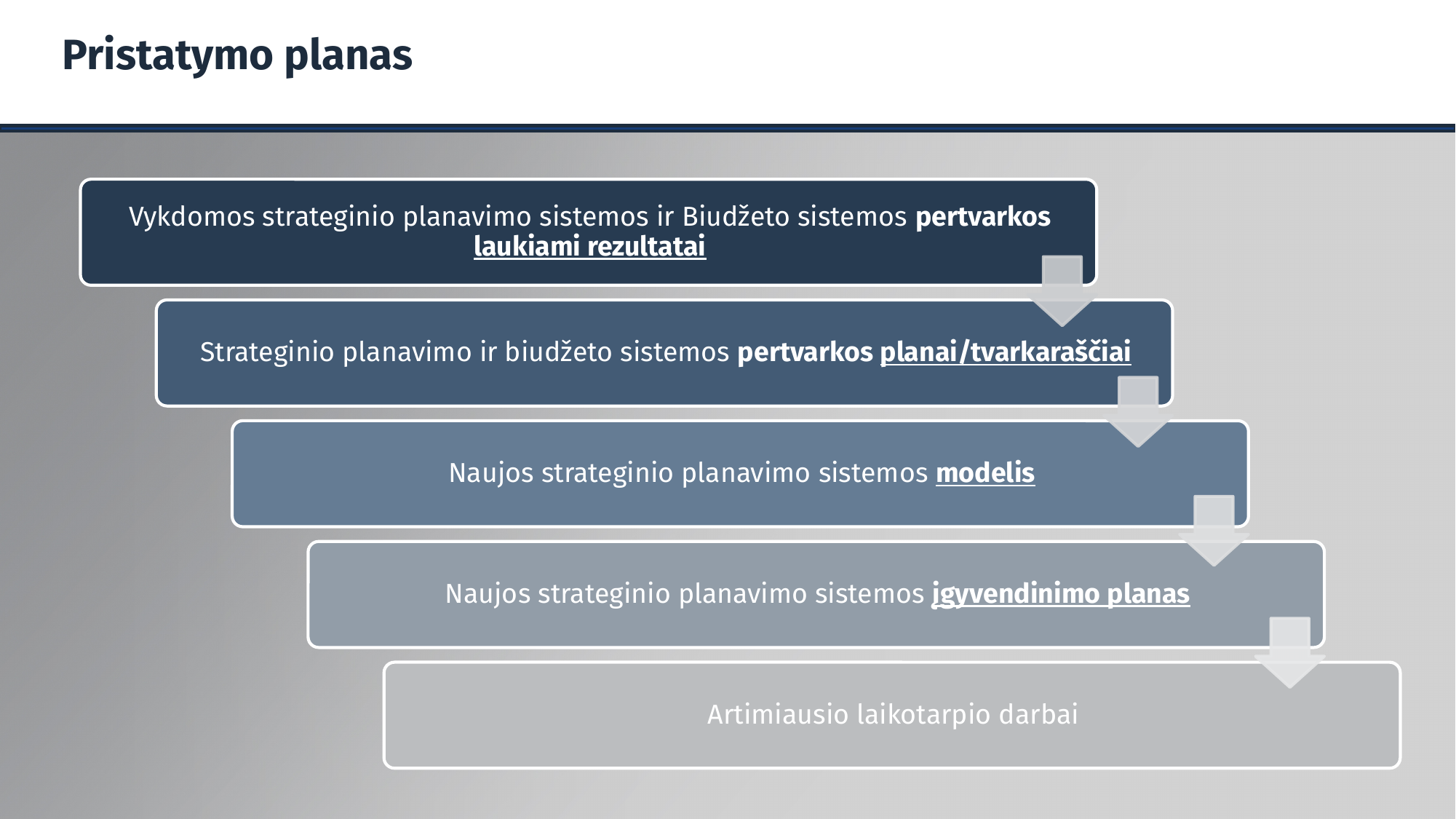

Pristatymo planas

Vykdomos strateginio planavimo sistemos ir Biudžeto sistemos pertvarkos laukiami rezultatai
Strateginio planavimo ir biudžeto sistemos pertvarkos planai/tvarkaraščiai
Naujos strateginio planavimo sistemos modelis
Naujos strateginio planavimo sistemos įgyvendinimo planas
Artimiausio laikotarpio darbai